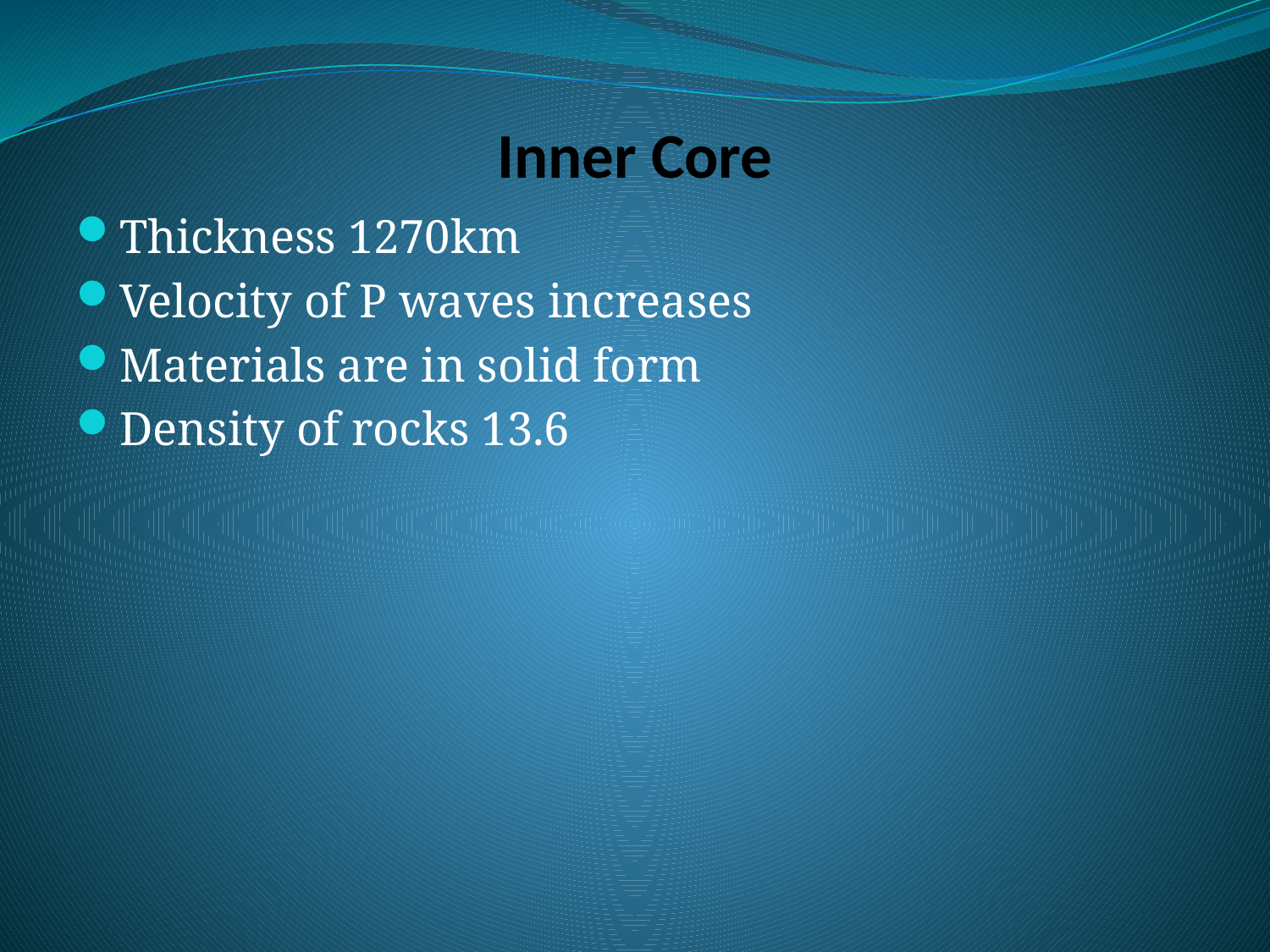

# Inner Core
Thickness 1270km
Velocity of P waves increases
Materials are in solid form
Density of rocks 13.6